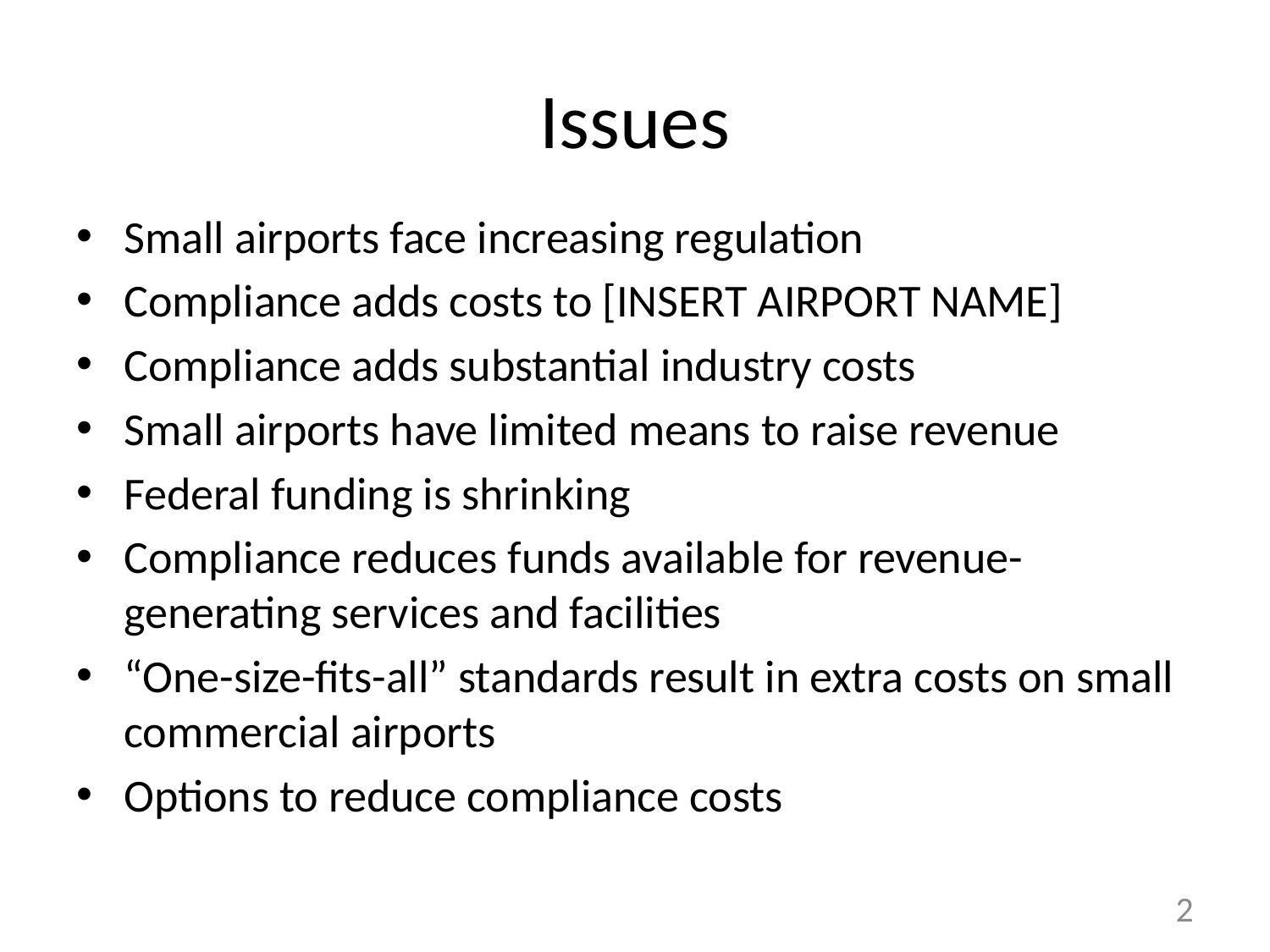

# Issues
Small airports face increasing regulation
Compliance adds costs to [INSERT AIRPORT NAME]
Compliance adds substantial industry costs
Small airports have limited means to raise revenue
Federal funding is shrinking
Compliance reduces funds available for revenue-generating services and facilities
“One-size-fits-all” standards result in extra costs on small commercial airports
Options to reduce compliance costs
2